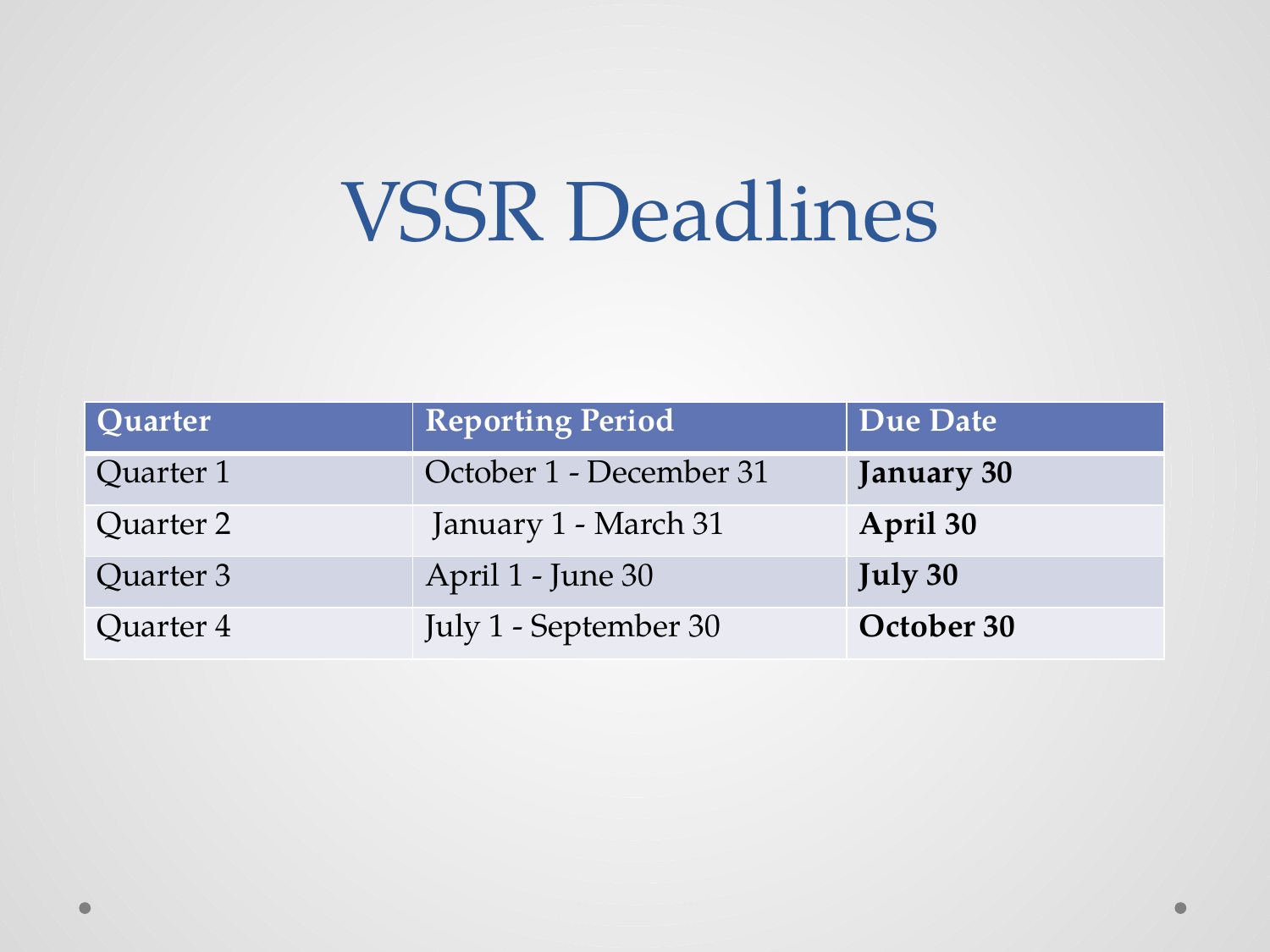

# VSSR Deadlines

| Quarter | Reporting Period | Due Date |
| --- | --- | --- |
| Quarter 1 | October 1 - December 31 | January 30 |
| Quarter 2 | January 1 - March 31 | April 30 |
| Quarter 3 | April 1 - June 30 | July 30 |
| Quarter 4 | July 1 - September 30 | October 30 |